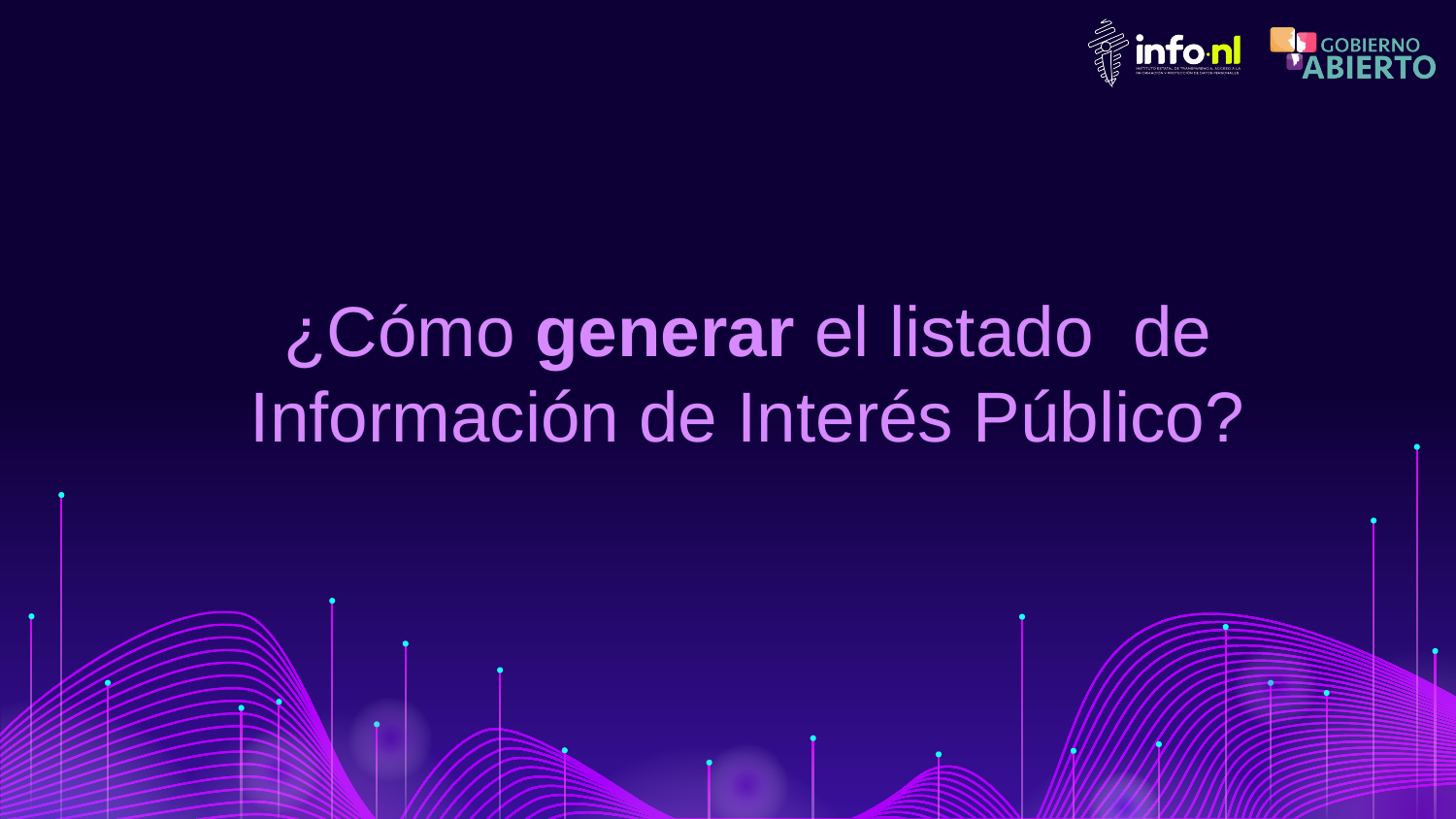

# ¿Cómo generar el listado  de Información de Interés Público?